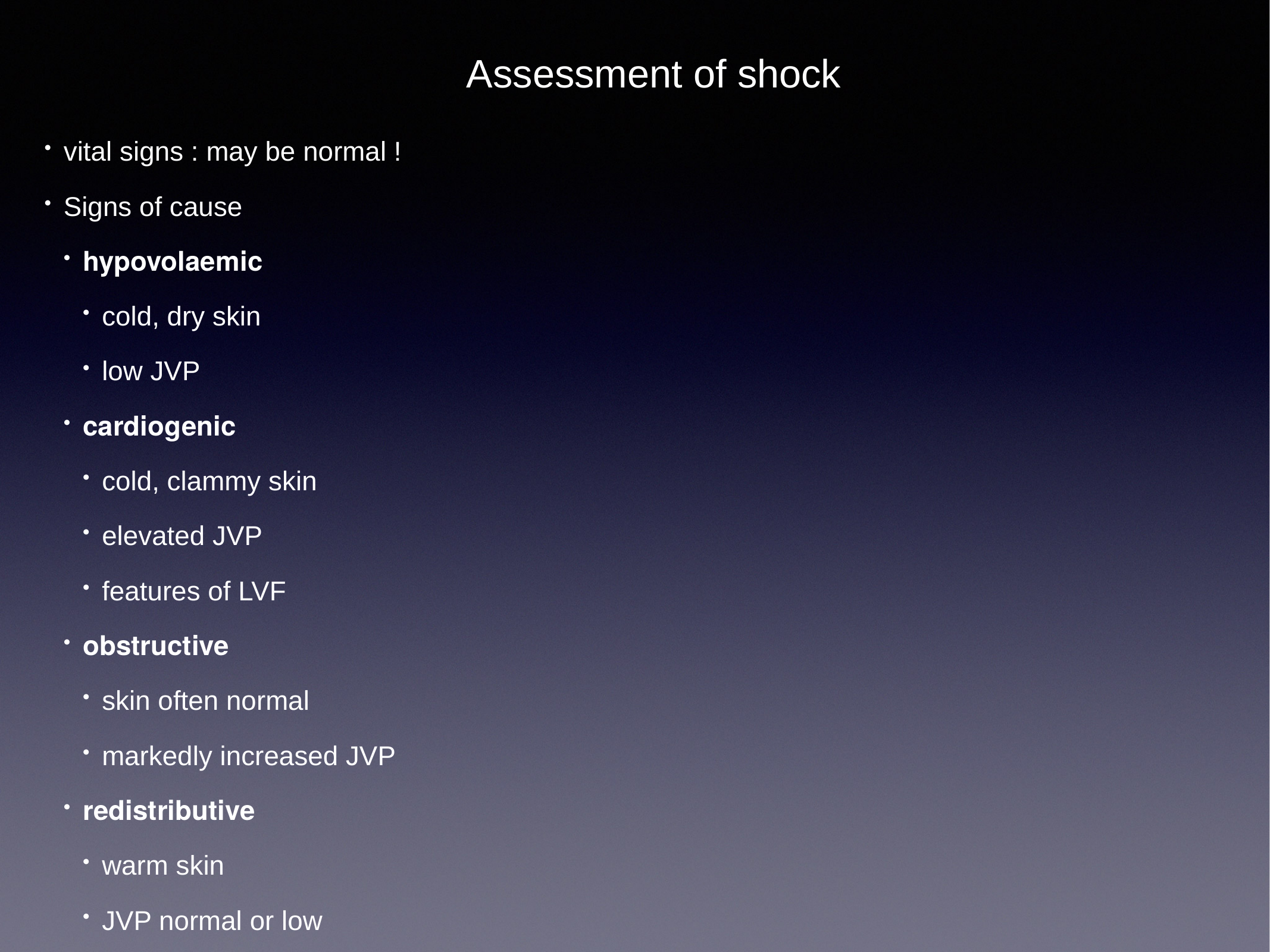

# Assessment of shock
vital signs : may be normal !
Signs of cause
hypovolaemic
cold, dry skin
low JVP
cardiogenic
cold, clammy skin
elevated JVP
features of LVF
obstructive
skin often normal
markedly increased JVP
redistributive
warm skin
JVP normal or low